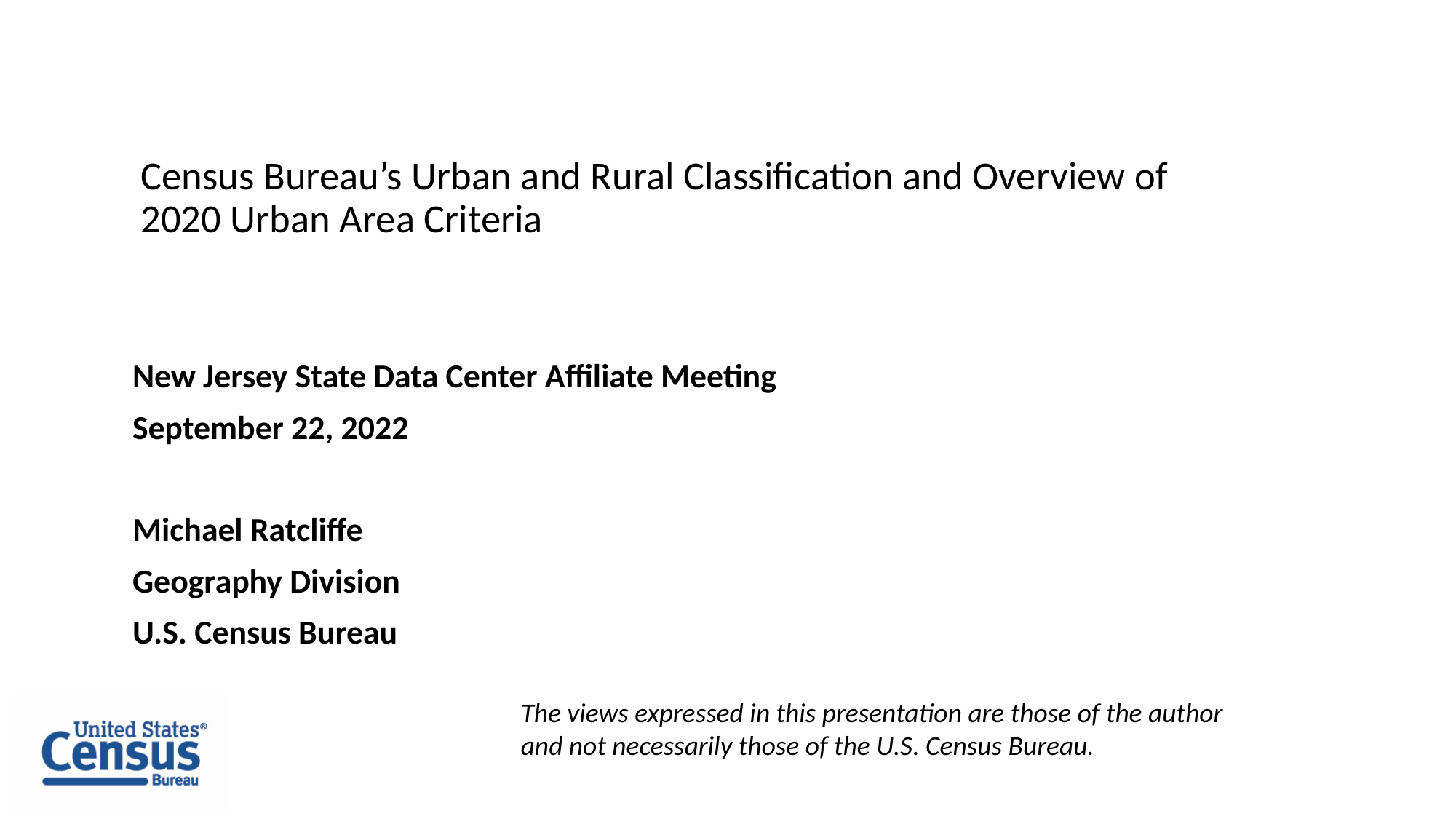

# Census Bureau’s Urban and Rural Classification and Overview of 2020 Urban Area Criteria
New Jersey State Data Center Affiliate Meeting
September 22, 2022

Michael Ratcliffe
Geography Division
U.S. Census Bureau

The views expressed in this presentation are those of the author and not necessarily those of the U.S. Census Bureau.